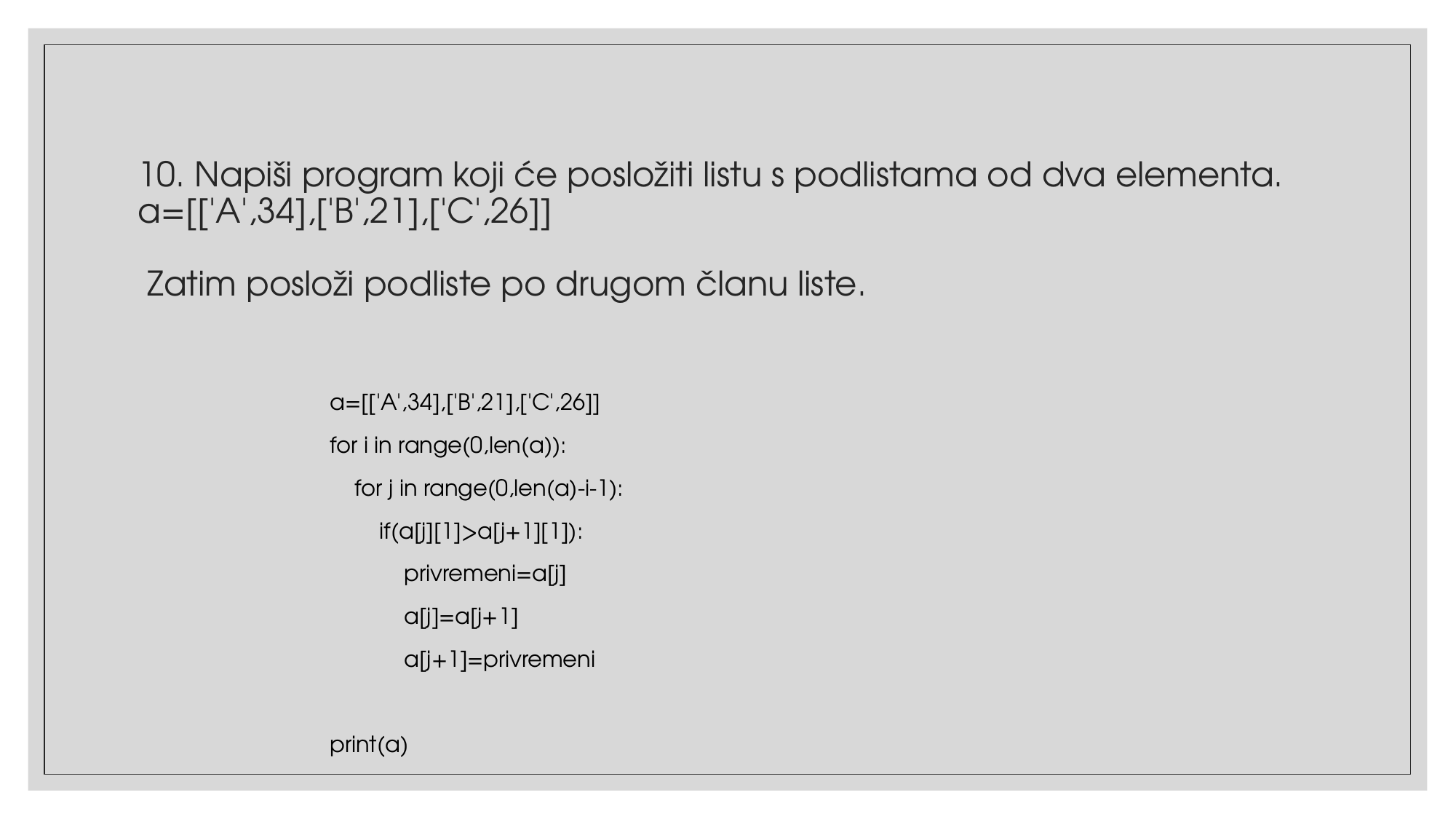

# 10. Napiši program koji će posložiti listu s podlistama od dva elementa. a=[['A',34],['B',21],['C',26]] Zatim posloži podliste po drugom članu liste.
a=[['A',34],['B',21],['C',26]]
for i in range(0,len(a)):
    for j in range(0,len(a)-i-1):
        if(a[j][1]>a[j+1][1]):
            privremeni=a[j]
            a[j]=a[j+1]
            a[j+1]=privremeni

print(a)